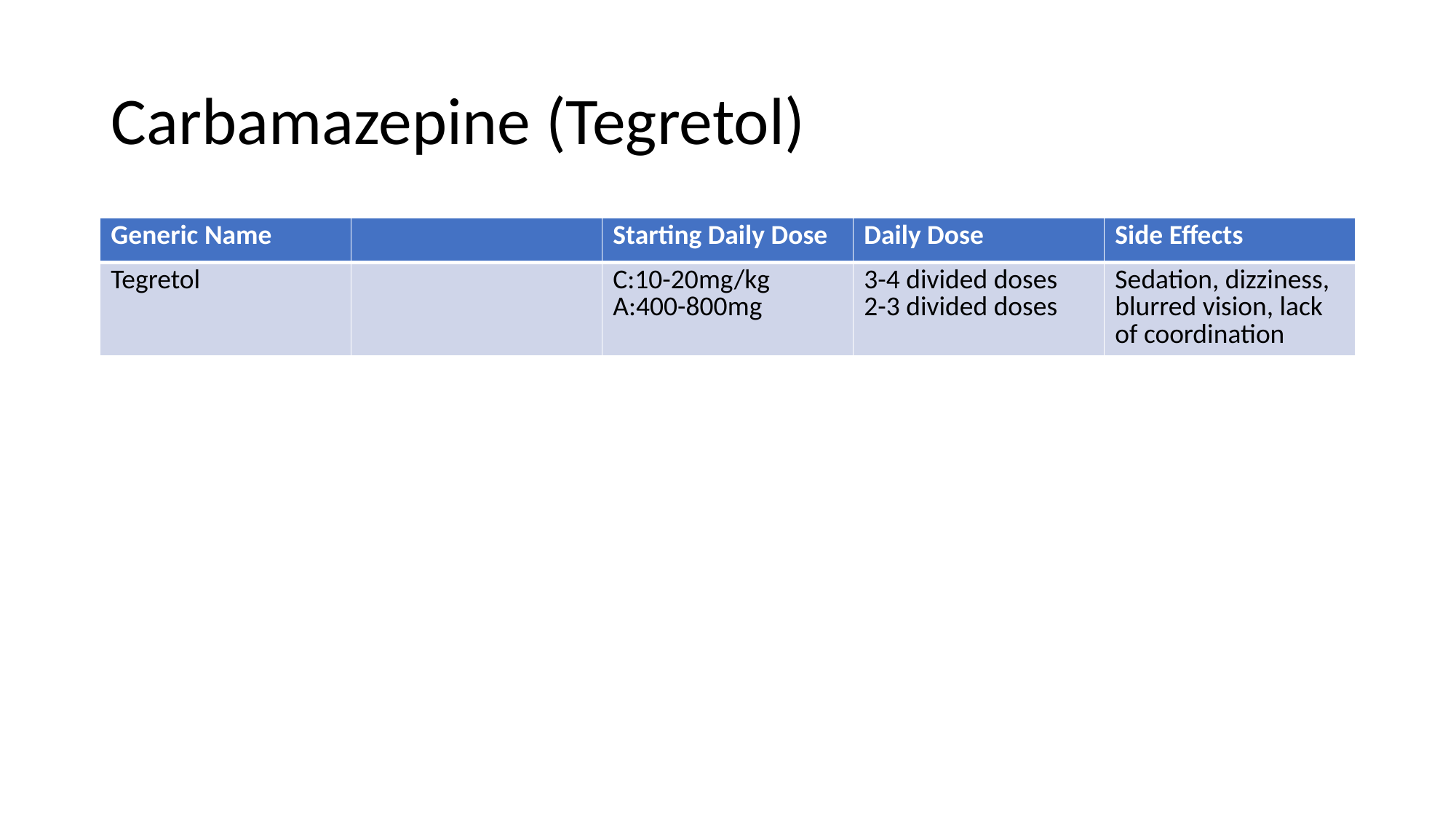

# Carbamazepine (Tegretol)
| Generic Name |  | Starting Daily Dose | Daily Dose | Side Effects |
| --- | --- | --- | --- | --- |
| Tegretol |  | C:10-20mg/kg A:400-800mg | 3-4 divided doses 2-3 divided doses | Sedation, dizziness, blurred vision, lack of coordination |